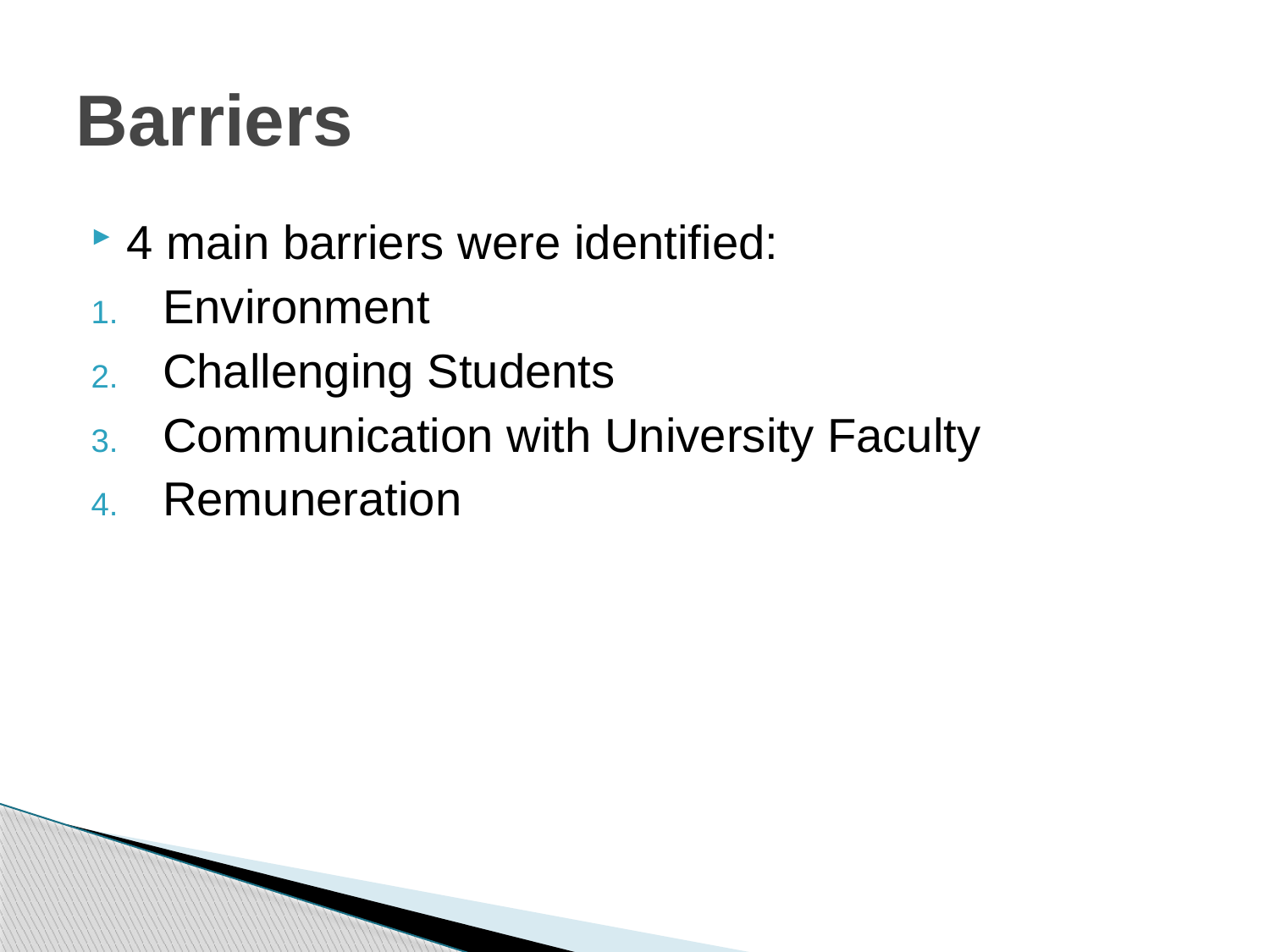

# Barriers
4 main barriers were identified:
Environment
Challenging Students
Communication with University Faculty
Remuneration